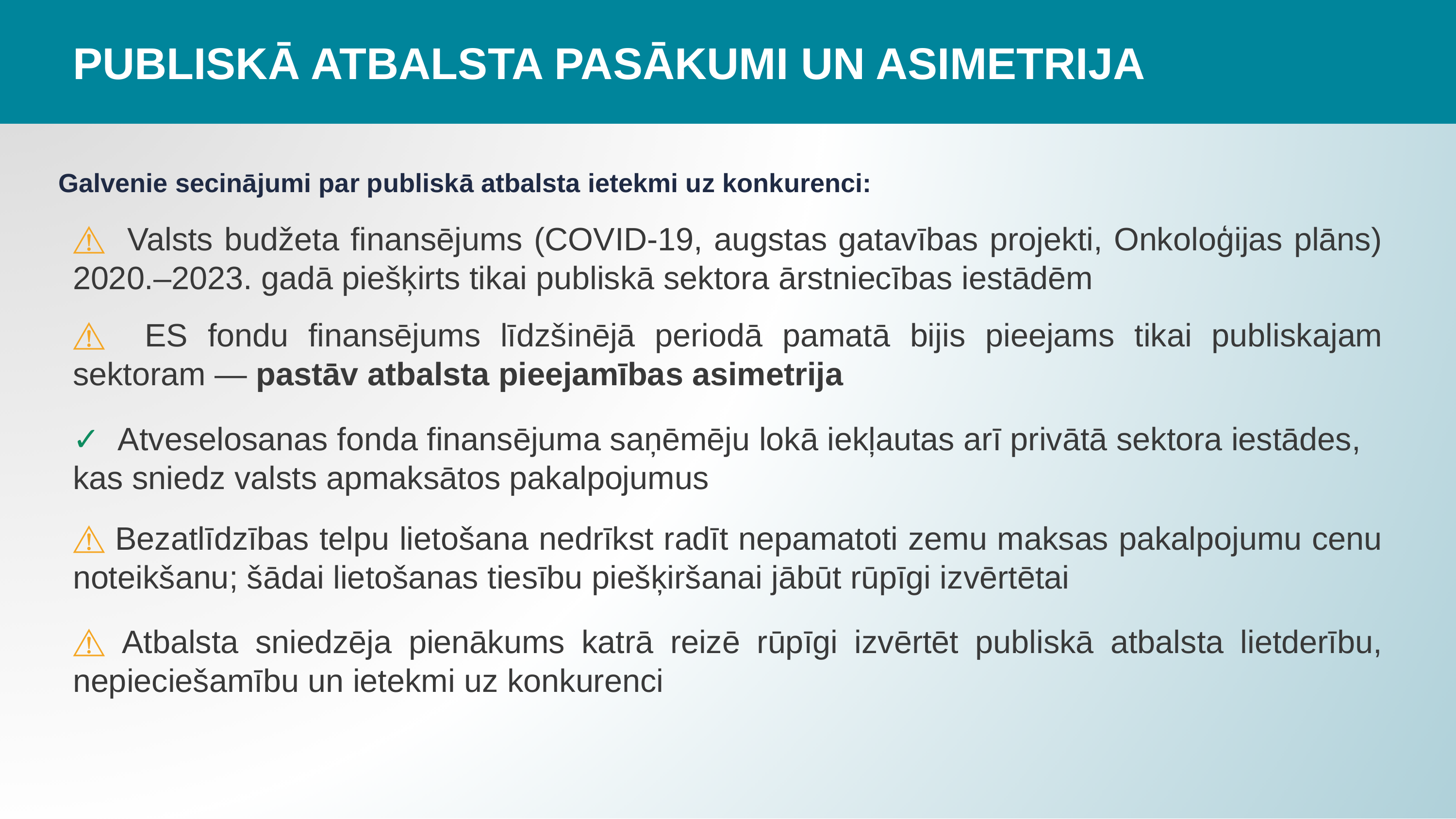

PUBLISKĀ ATBALSTA PASĀKUMI UN ASIMETRIJA

Galvenie secinājumi par publiskā atbalsta ietekmi uz konkurenci:

⚠  Valsts budžeta finansējums (COVID-19, augstas gatavības projekti, Onkoloģijas plāns) 2020.–2023. gadā piešķirts tikai publiskā sektora ārstniecības iestādēm

⚠  ES fondu finansējums līdzšinējā periodā pamatā bijis pieejams tikai publiskajam sektoram — pastāv atbalsta pieejamības asimetrija

✓  Atveselosanas fonda finansējuma saņēmēju lokā iekļautas arī privātā sektora iestādes, kas sniedz valsts apmaksātos pakalpojumus

⚠ Bezatlīdzības telpu lietošana nedrīkst radīt nepamatoti zemu maksas pakalpojumu cenu noteikšanu; šādai lietošanas tiesību piešķiršanai jābūt rūpīgi izvērtētai

⚠ Atbalsta sniedzēja pienākums katrā reizē rūpīgi izvērtēt publiskā atbalsta lietderību, nepieciešamību un ietekmi uz konkurenci